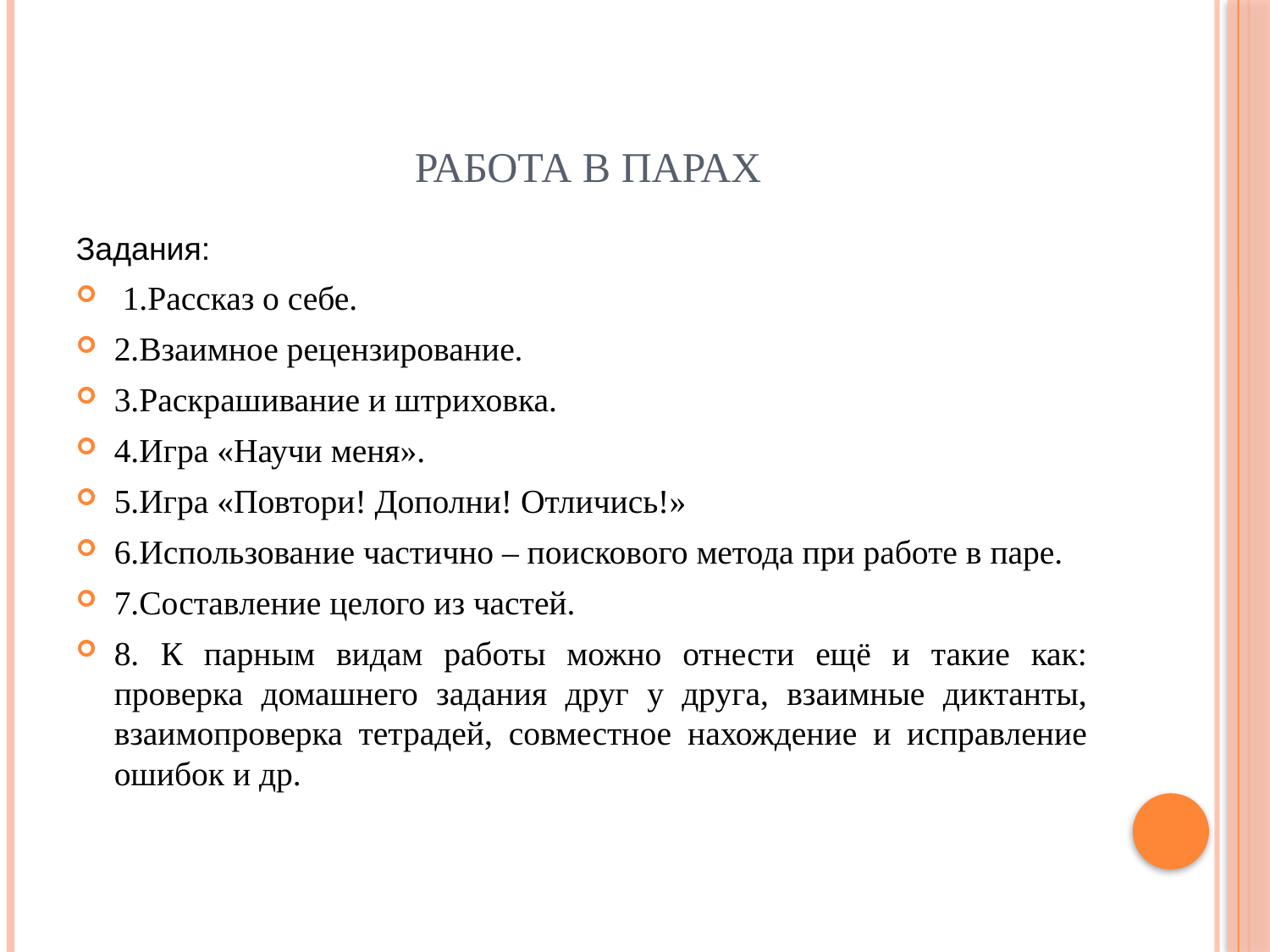

# Работа в парах
Задания:
 1.Рассказ о себе.
2.Взаимное рецензирование.
3.Раскрашивание и штриховка.
4.Игра «Научи меня».
5.Игра «Повтори! Дополни! Отличись!»
6.Использование частично – поискового метода при работе в паре.
7.Составление целого из частей.
8. К парным видам работы можно отнести ещё и такие как: проверка домашнего задания друг у друга, взаимные диктанты, взаимопроверка тетрадей, совместное нахождение и исправление ошибок и др.